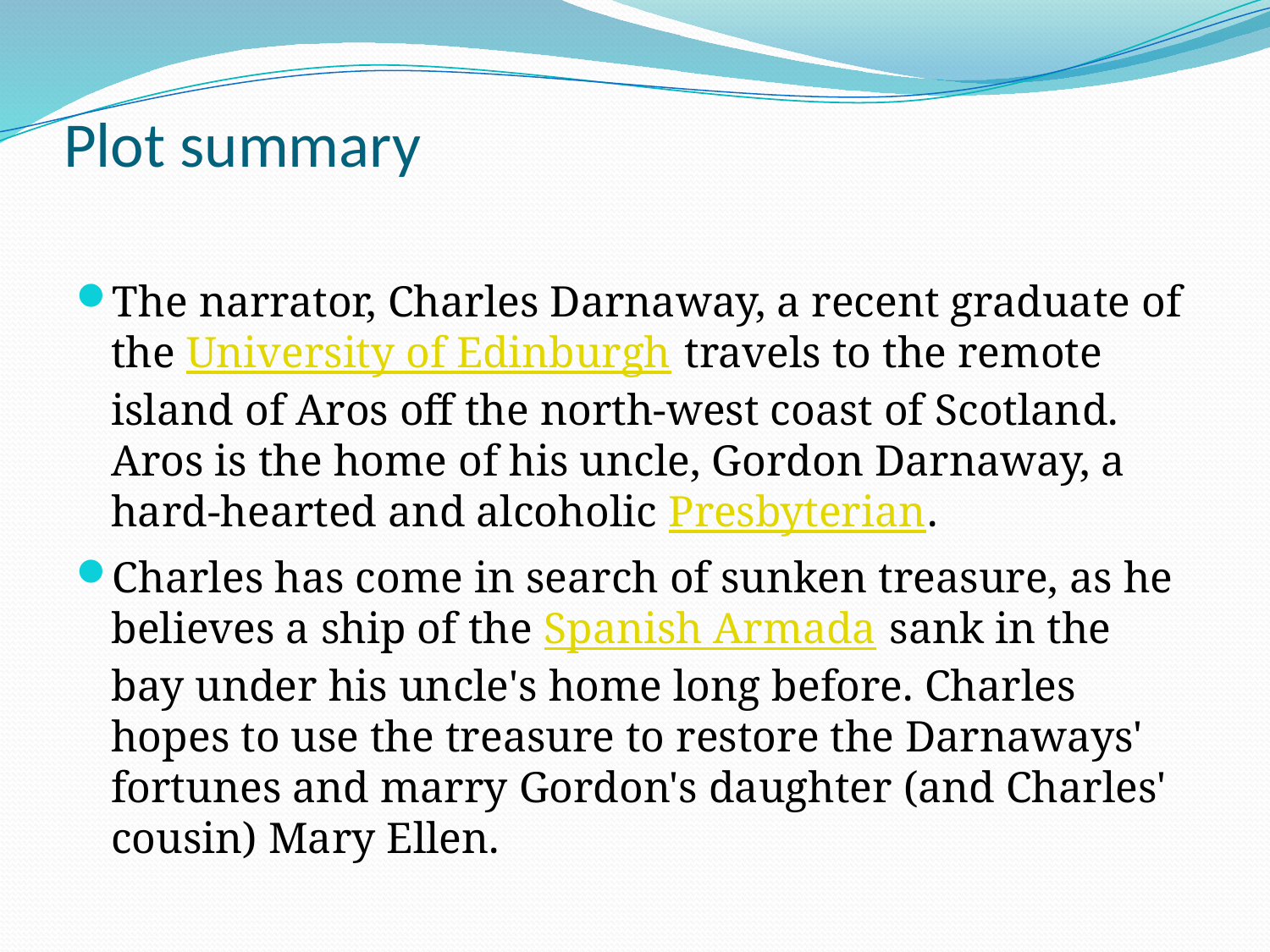

# Plot summary
The narrator, Charles Darnaway, a recent graduate of the University of Edinburgh travels to the remote island of Aros off the north-west coast of Scotland. Aros is the home of his uncle, Gordon Darnaway, a hard-hearted and alcoholic Presbyterian.
Charles has come in search of sunken treasure, as he believes a ship of the Spanish Armada sank in the bay under his uncle's home long before. Charles hopes to use the treasure to restore the Darnaways' fortunes and marry Gordon's daughter (and Charles' cousin) Mary Ellen.